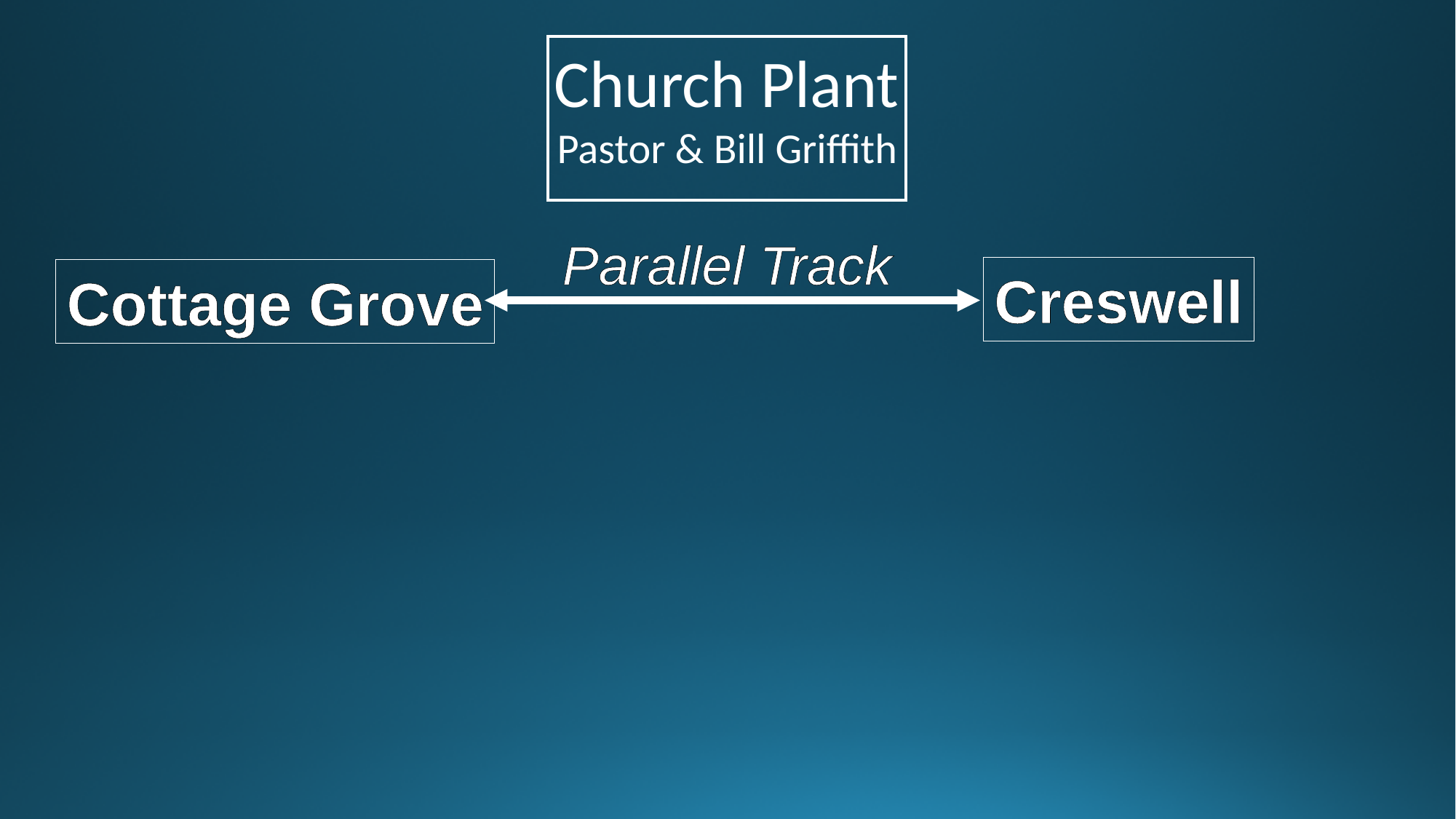

Church Plant Pastor & Bill Griffith
Parallel Track
Creswell
Cottage Grove